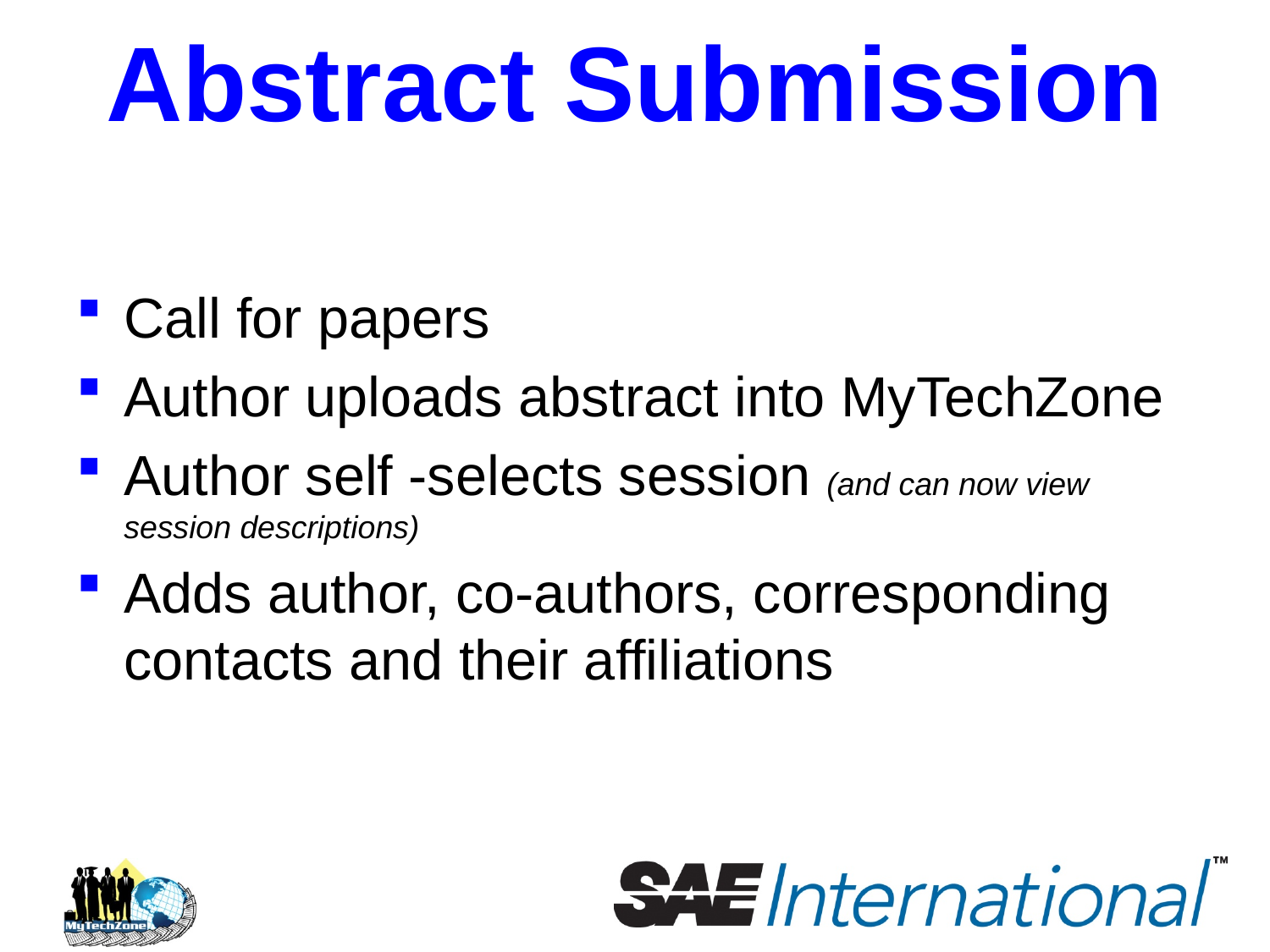

# Abstract Submission
Call for papers
Author uploads abstract into MyTechZone
Author self -selects session (and can now view session descriptions)
Adds author, co-authors, corresponding contacts and their affiliations